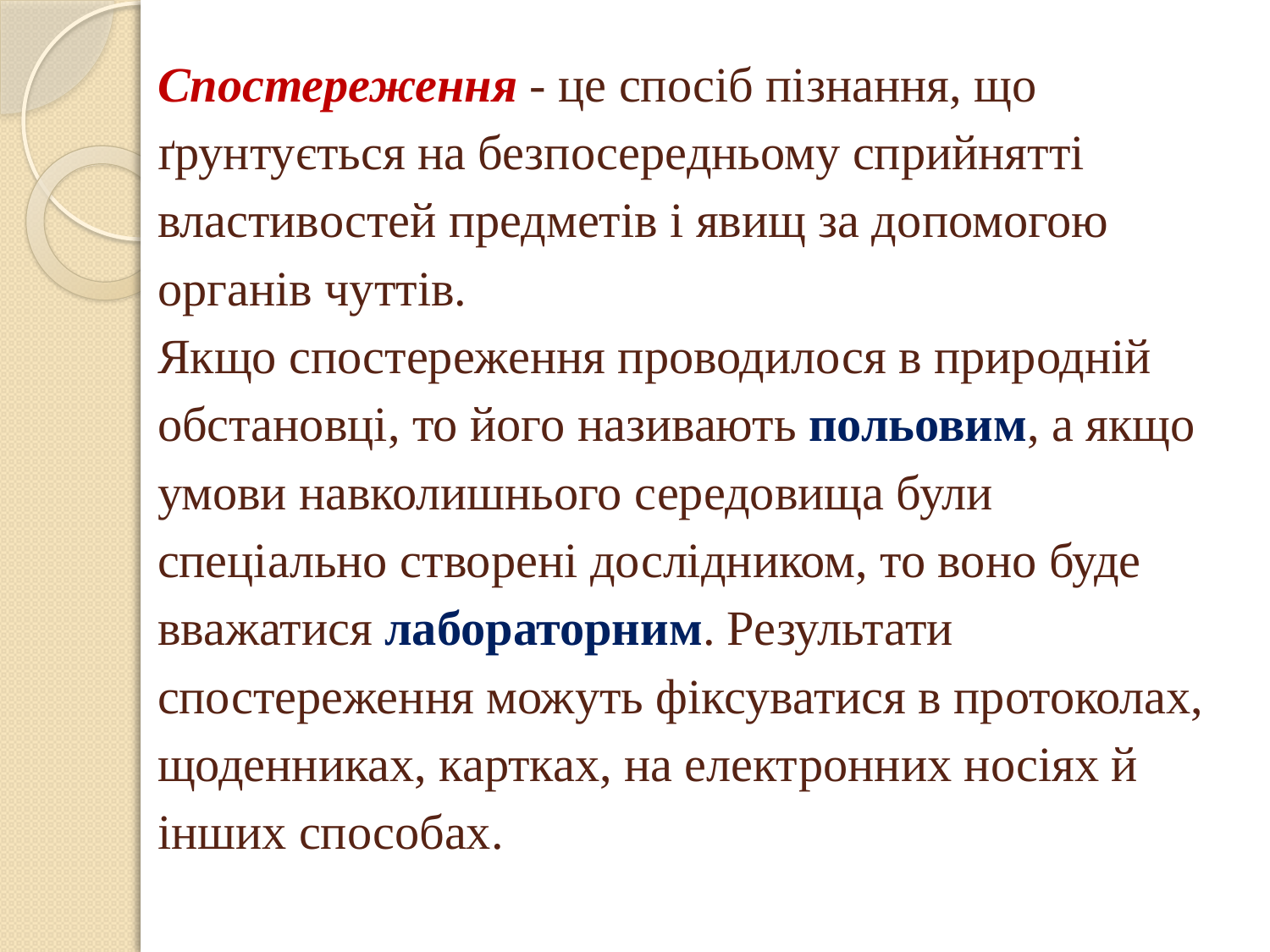

# Спостереження - це спосіб пізнання, що ґрунтується на безпосередньому сприйнятті властивостей предметів і явищ за допомогою органів чуттів. Якщо спостереження проводилося в природній обстановці, то його називають польовим, а якщо умови навколишнього середовища були спеціально створені дослідником, то воно буде вважатися лабораторним. Результати спостереження можуть фіксуватися в протоколах, щоденниках, картках, на електронних носіях й інших способах.